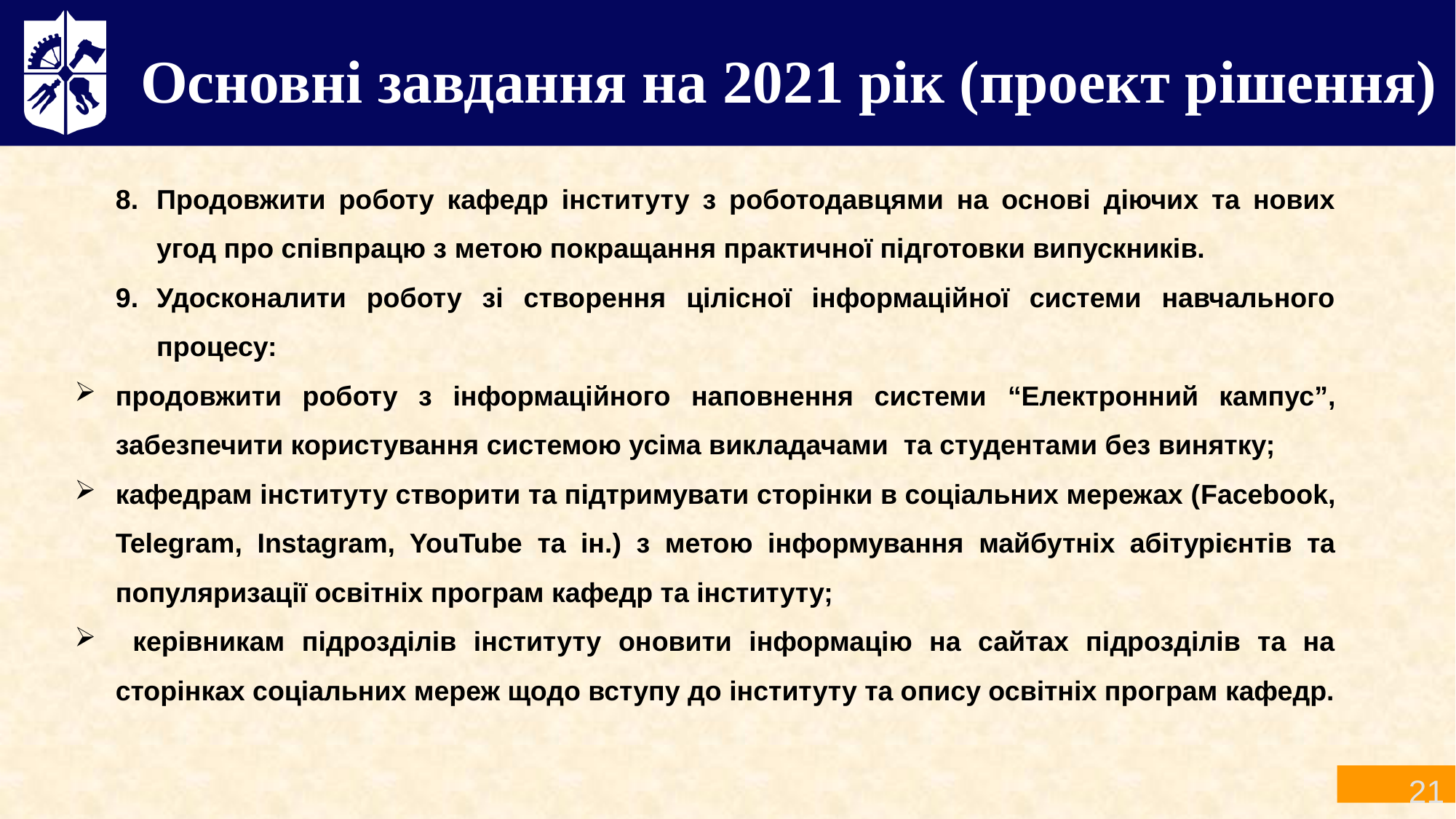

# Основні завдання на 2021 рік (проект рішення)
Продовжити роботу кафедр інституту з роботодавцями на основі діючих та нових угод про співпрацю з метою покращання практичної підготовки випускників.
Удосконалити роботу зі створення цілісної інформаційної системи навчального процесу:
продовжити роботу з інформаційного наповнення системи “Електронний кампус”, забезпечити користування системою усіма викладачами  та студентами без винятку;
кафедрам інституту створити та підтримувати сторінки в соціальних мережах (Facebook, Telegram, Instagram, YouTube та ін.) з метою інформування майбутніх абітурієнтів та популяризації освітніх програм кафедр та інституту;
 керівникам підрозділів інституту оновити інформацію на сайтах підрозділів та на сторінках соціальних мереж щодо вступу до інституту та опису освітніх програм кафедр.
21